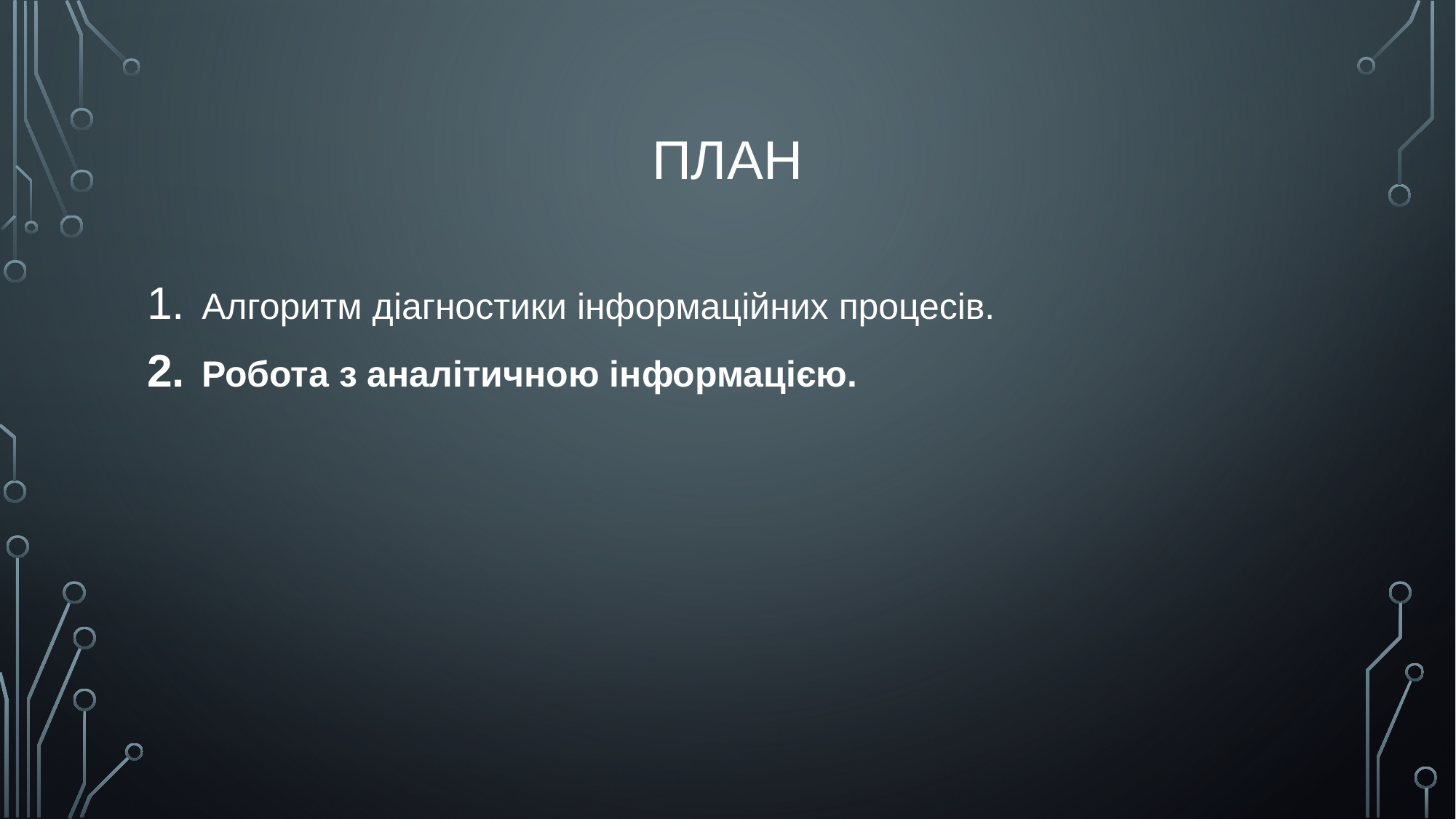

# План
Алгоритм діагностики інформаційних процесів.
Робота з аналітичною інформацією.